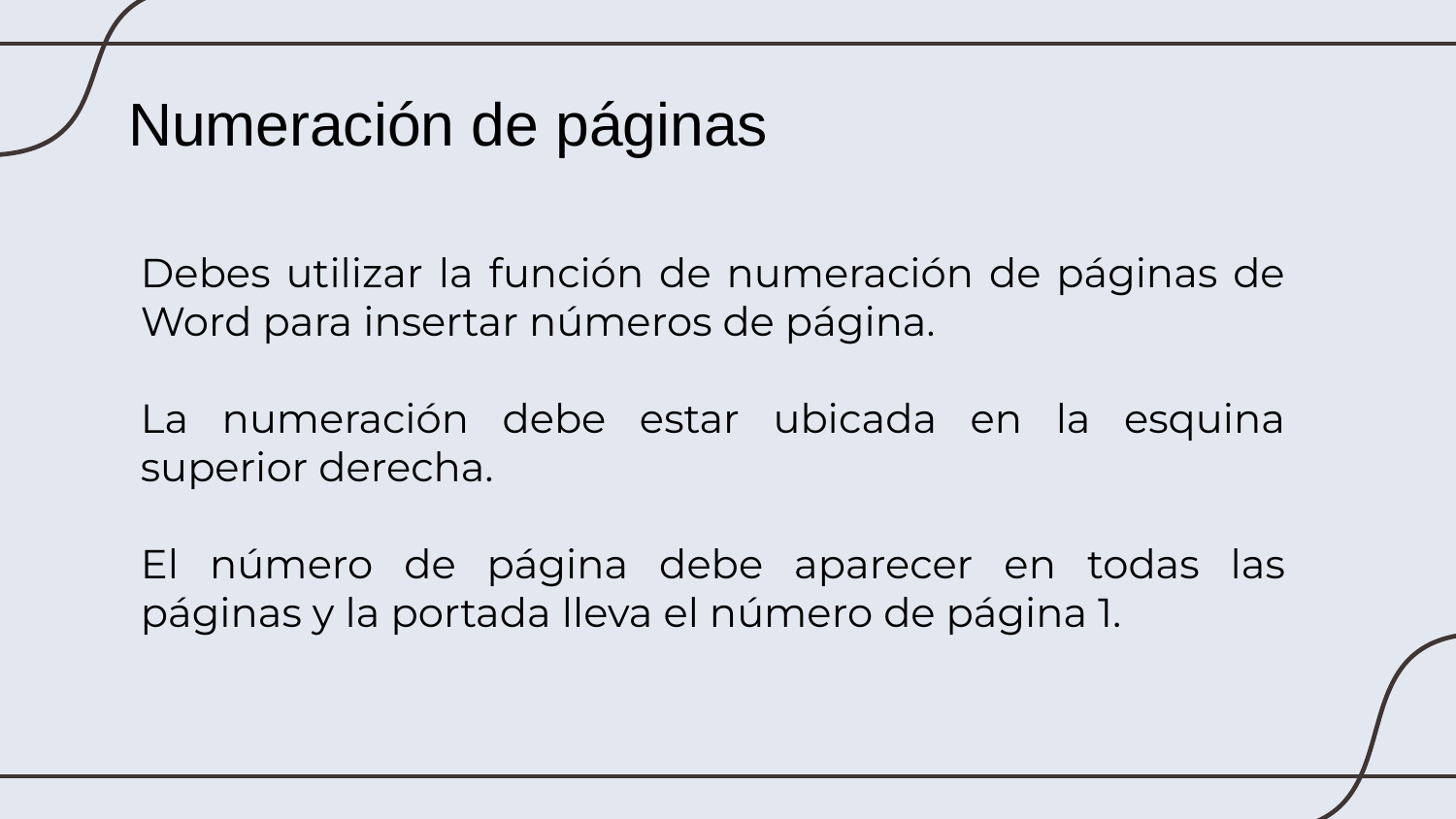

# Numeración de páginas
Debes utilizar la función de numeración de páginas de Word para insertar números de página.

La numeración debe estar ubicada en la esquina superior derecha.

El número de página debe aparecer en todas las páginas y la portada lleva el número de página 1.